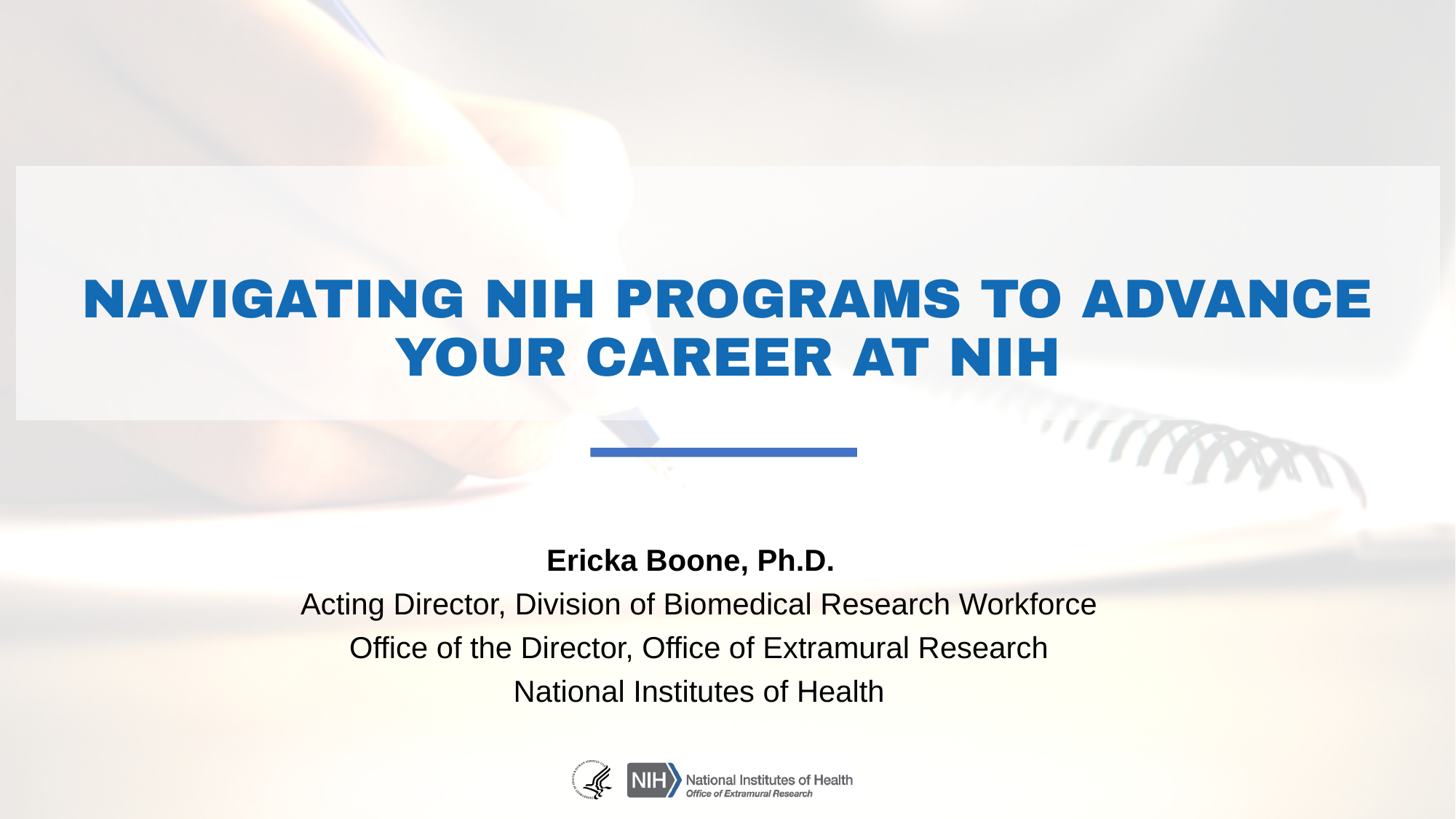

# Navigating NIH Programs to advance your career at nih

Ericka Boone, Ph.D.
Acting Director, Division of Biomedical Research Workforce
Office of the Director, Office of Extramural Research
National Institutes of Health